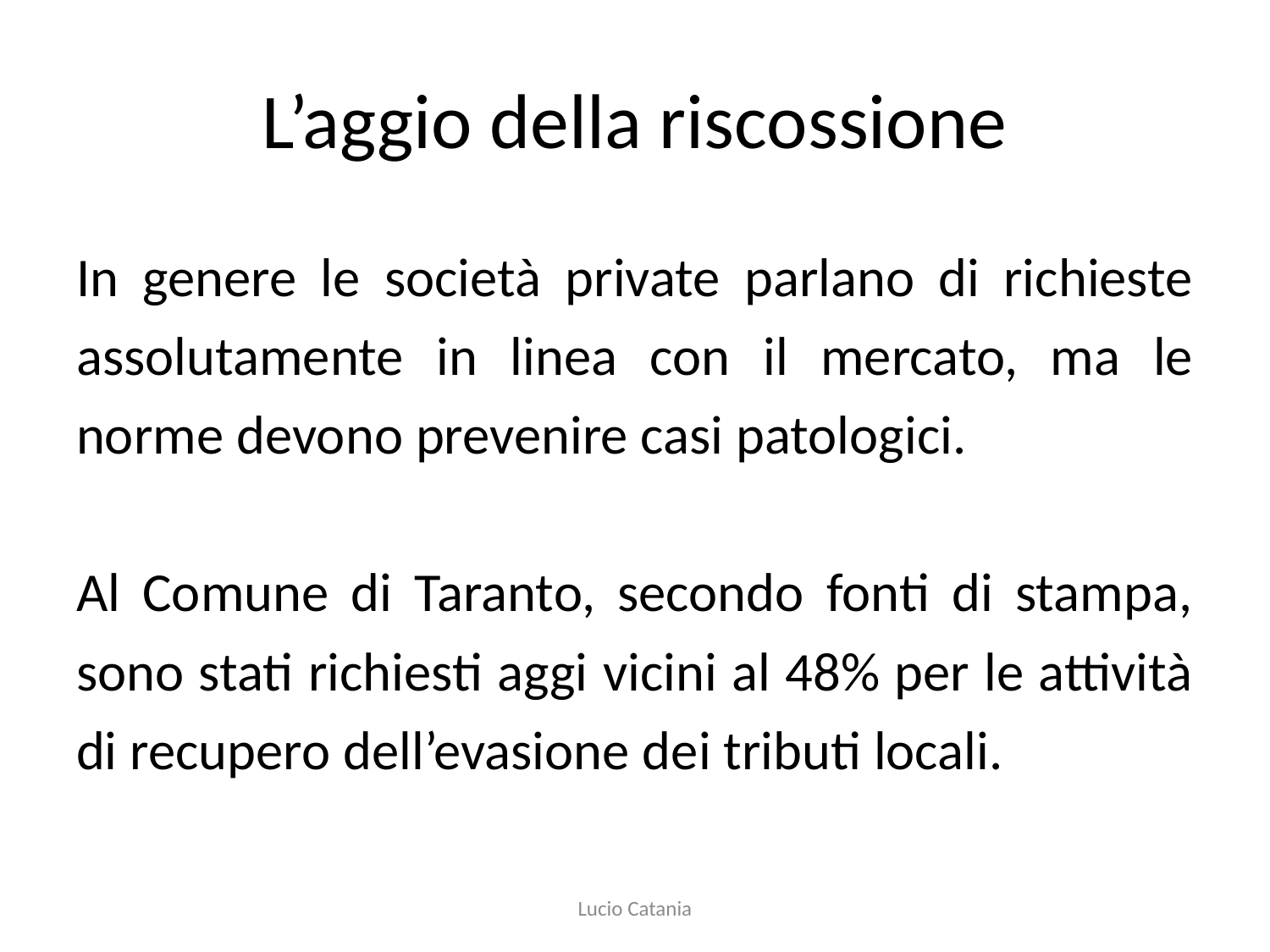

# L’aggio della riscossione
In genere le società private parlano di richieste assolutamente in linea con il mercato, ma le norme devono prevenire casi patologici.

Al Comune di Taranto, secondo fonti di stampa, sono stati richiesti aggi vicini al 48% per le attività di recupero dell’evasione dei tributi locali.
Lucio Catania